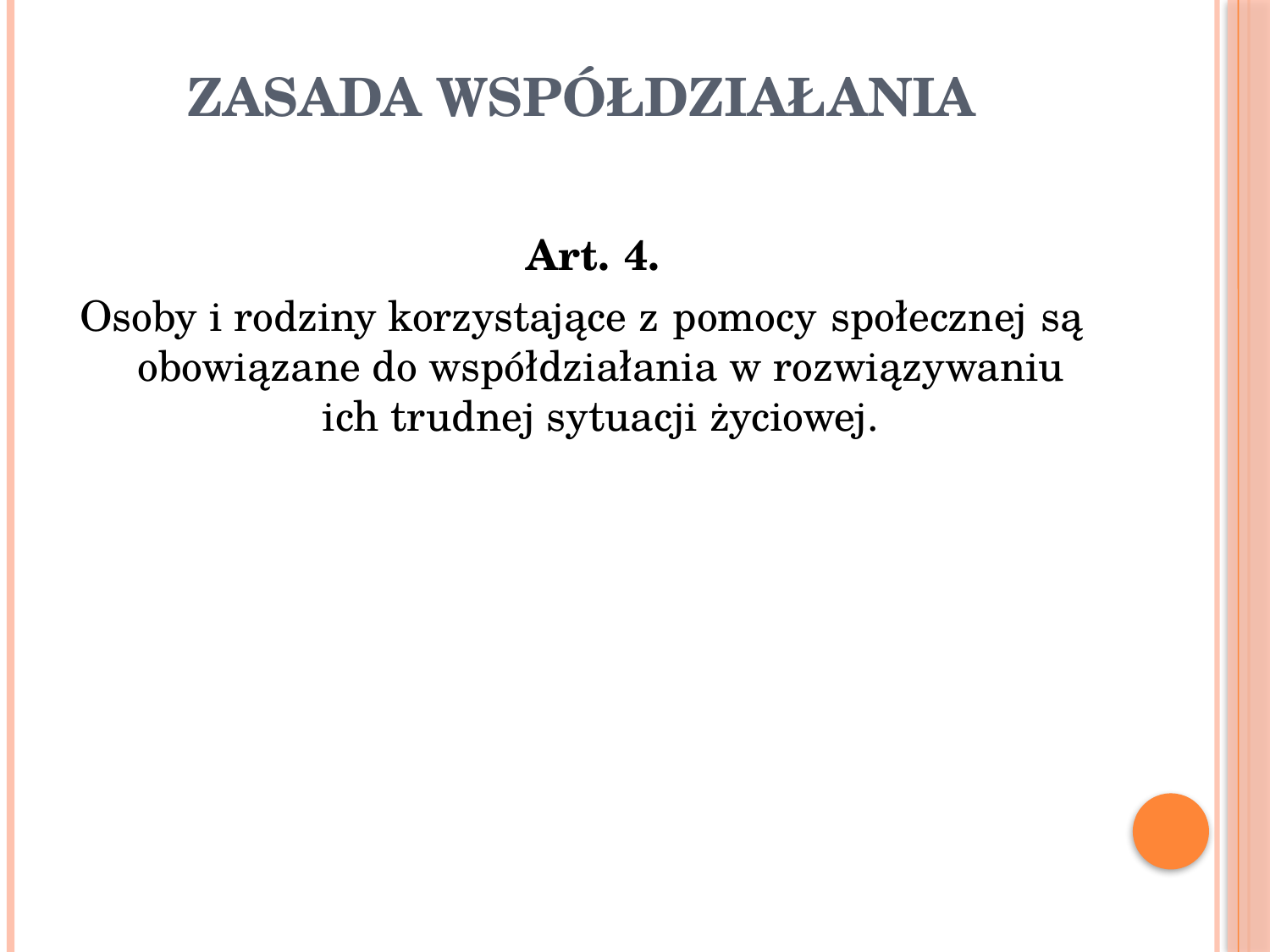

# Zasada współdziałania
   Art. 4.
Osoby i rodziny korzystające z pomocy społecznej są obowiązane do współdziałania w rozwiązywaniu ich trudnej sytuacji życiowej.